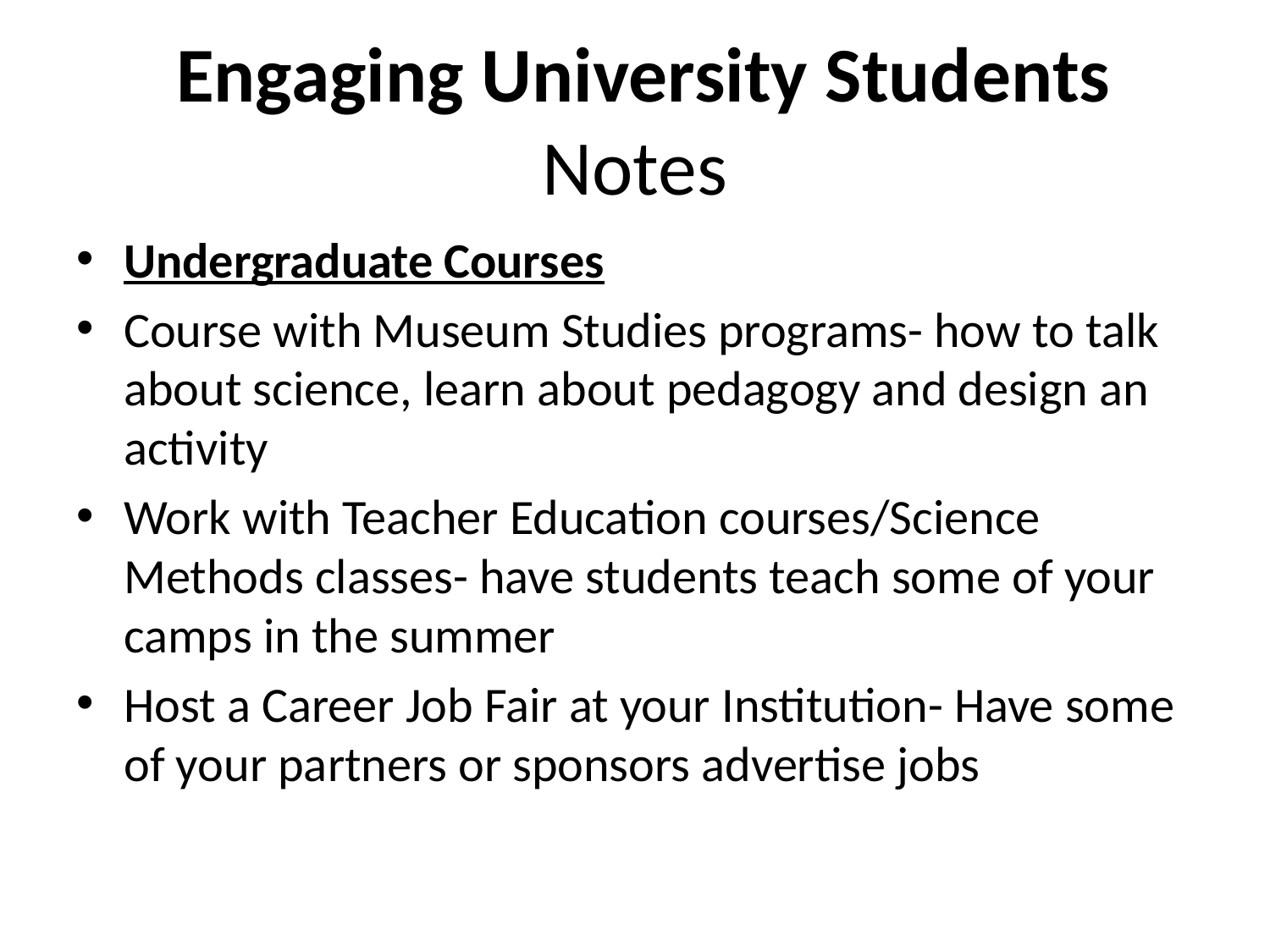

# Engaging University Students Notes
Undergraduate Courses
Course with Museum Studies programs- how to talk about science, learn about pedagogy and design an activity
Work with Teacher Education courses/Science Methods classes- have students teach some of your camps in the summer
Host a Career Job Fair at your Institution- Have some of your partners or sponsors advertise jobs